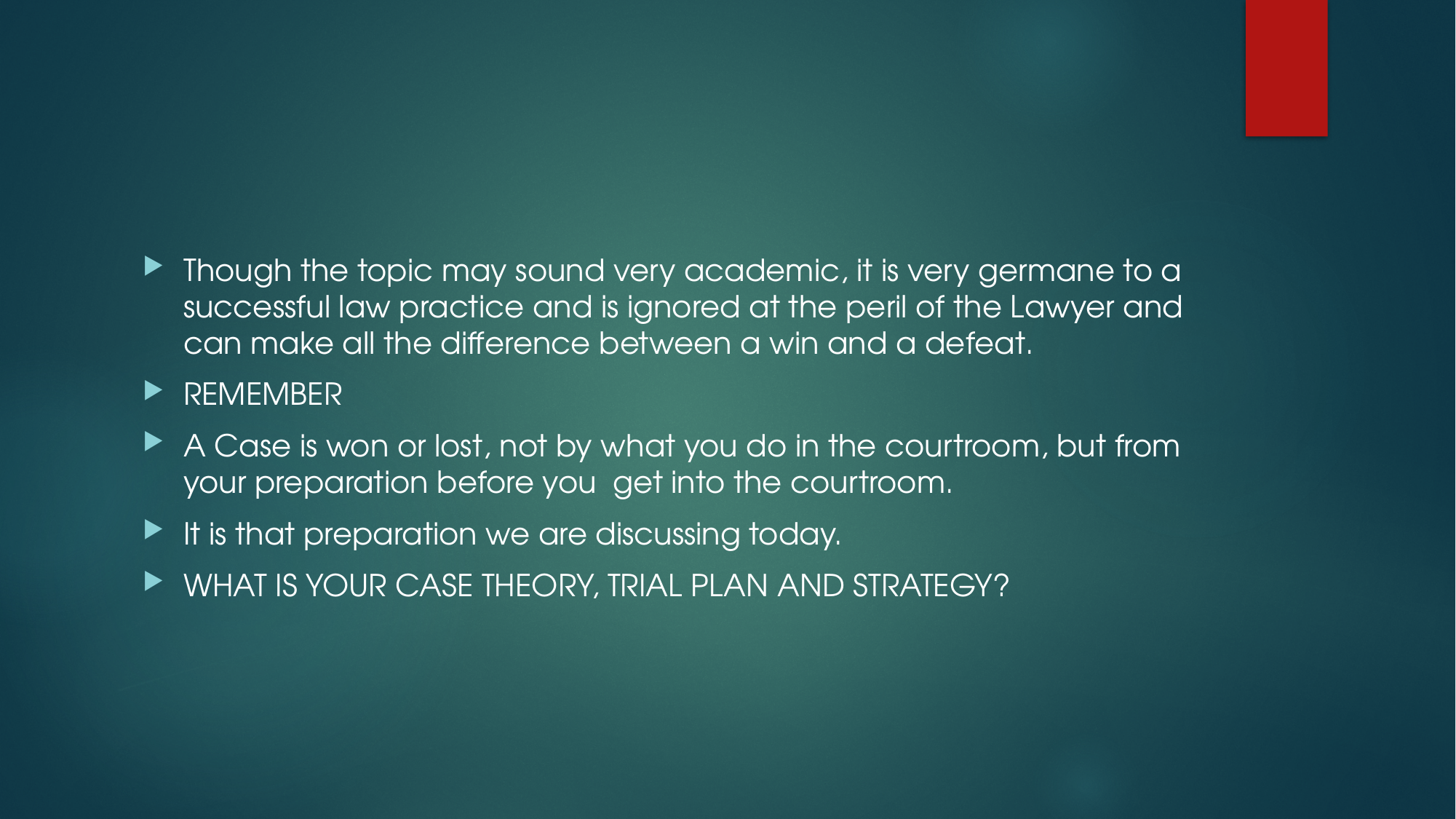

#
Though the topic may sound very academic, it is very germane to a successful law practice and is ignored at the peril of the Lawyer and can make all the difference between a win and a defeat.
REMEMBER
A Case is won or lost, not by what you do in the courtroom, but from your preparation before you  get into the courtroom.
It is that preparation we are discussing today.
WHAT IS YOUR CASE THEORY, TRIAL PLAN AND STRATEGY?